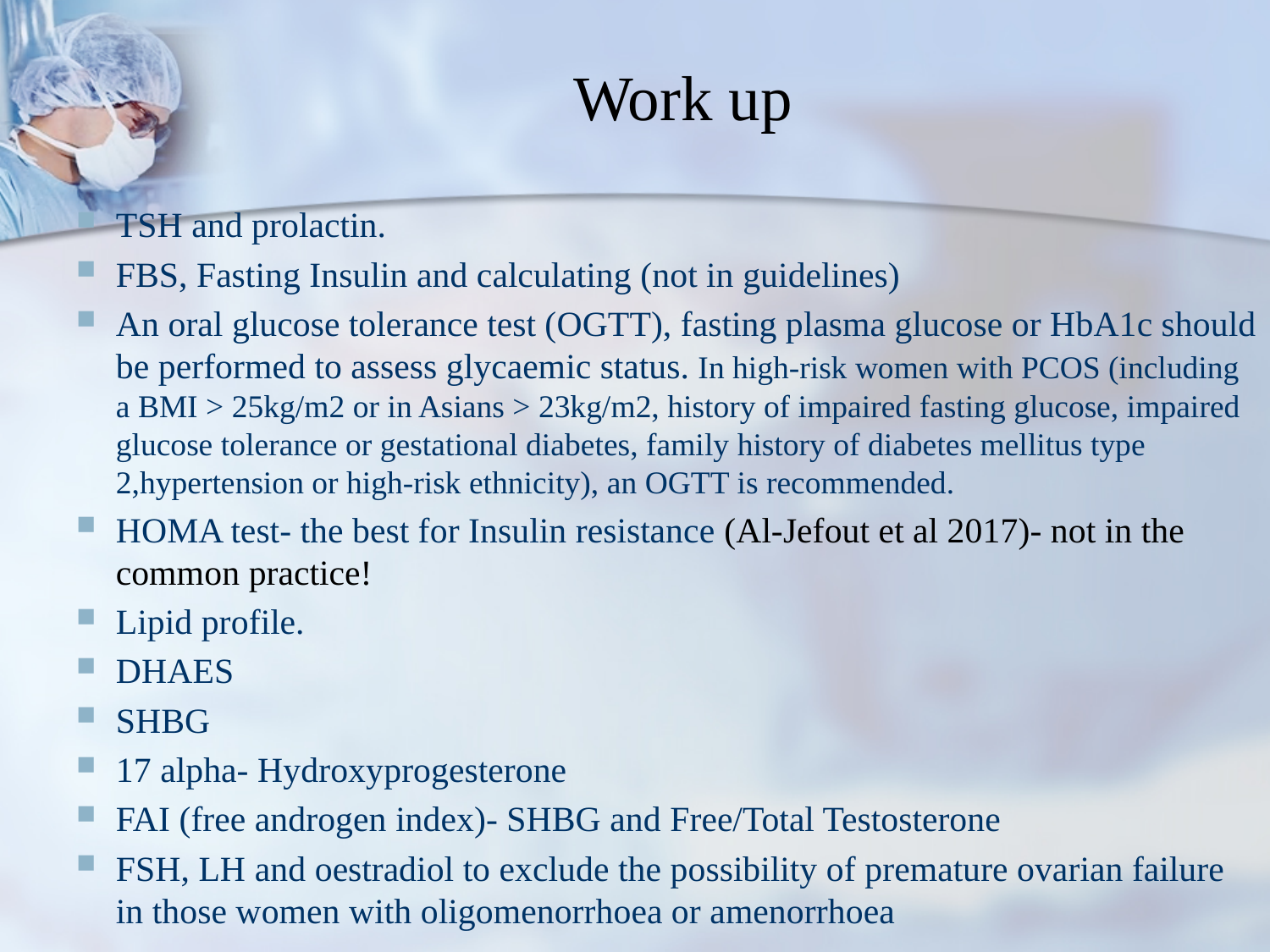

# Work up
TSH and prolactin.
FBS, Fasting Insulin and calculating (not in guidelines)
An oral glucose tolerance test (OGTT), fasting plasma glucose or HbA1c should be performed to assess glycaemic status. In high-risk women with PCOS (including a BMI > 25kg/m2 or in Asians > 23kg/m2, history of impaired fasting glucose, impaired glucose tolerance or gestational diabetes, family history of diabetes mellitus type 2,hypertension or high-risk ethnicity), an OGTT is recommended.
HOMA test- the best for Insulin resistance (Al-Jefout et al 2017)- not in the common practice!
Lipid profile.
DHAES
SHBG
17 alpha- Hydroxyprogesterone
FAI (free androgen index)- SHBG and Free/Total Testosterone
FSH, LH and oestradiol to exclude the possibility of premature ovarian failure in those women with oligomenorrhoea or amenorrhoea